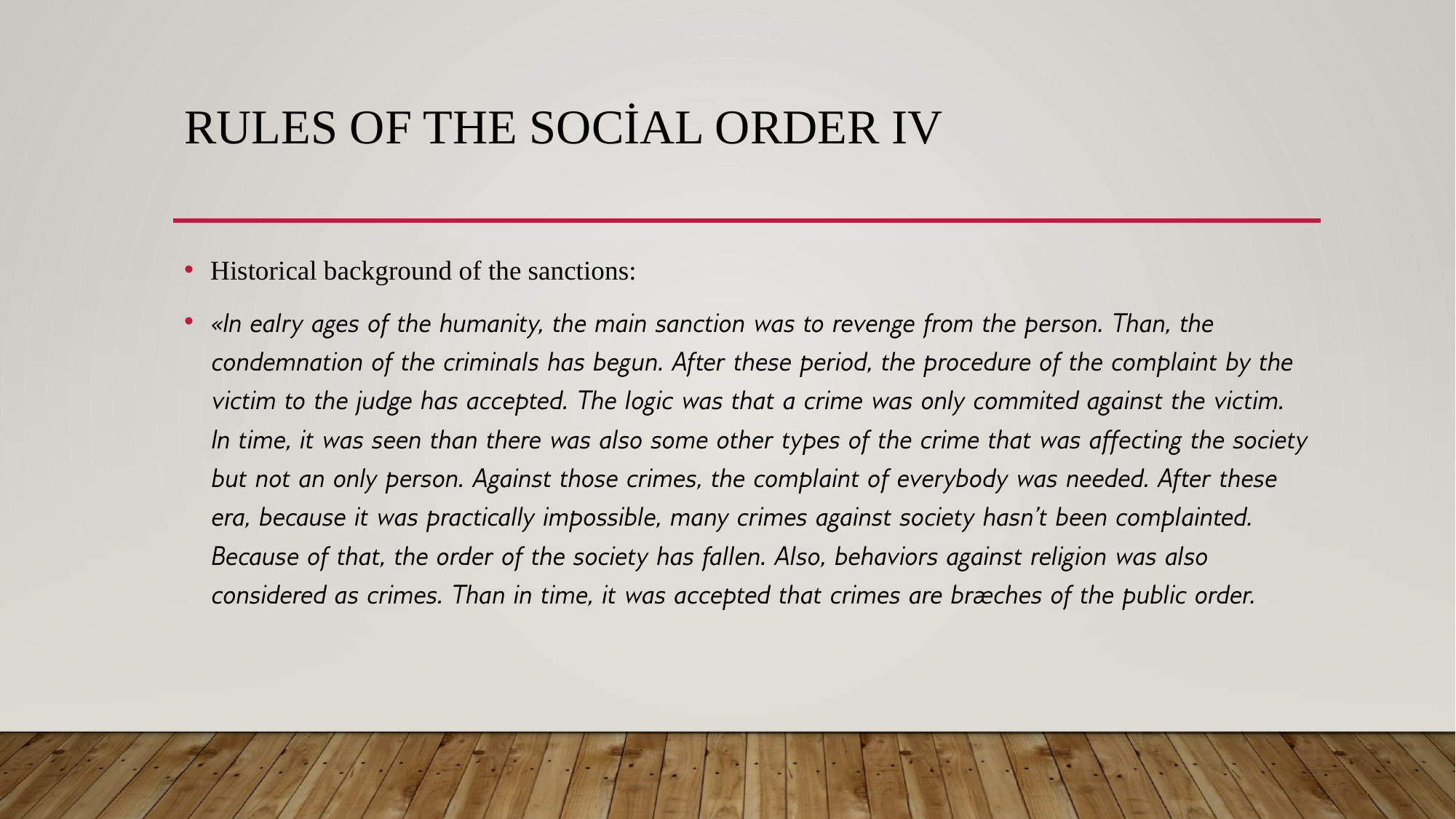

# Rules of the Social Order IV
Historical background of the sanctions:
«In ealry ages of the humanity, the main sanction was to revenge from the person. Than, the condemnation of the criminals has begun. After these period, the procedure of the complaint by the victim to the judge has accepted. The logic was that a crime was only commited against the victim. In time, it was seen than there was also some other types of the crime that was affecting the society but not an only person. Against those crimes, the complaint of everybody was needed. After these era, because it was practically impossible, many crimes against society hasn’t been complainted. Because of that, the order of the society has fallen. Also, behaviors against religion was also considered as crimes. Than in time, it was accepted that crimes are braeches of the public order.